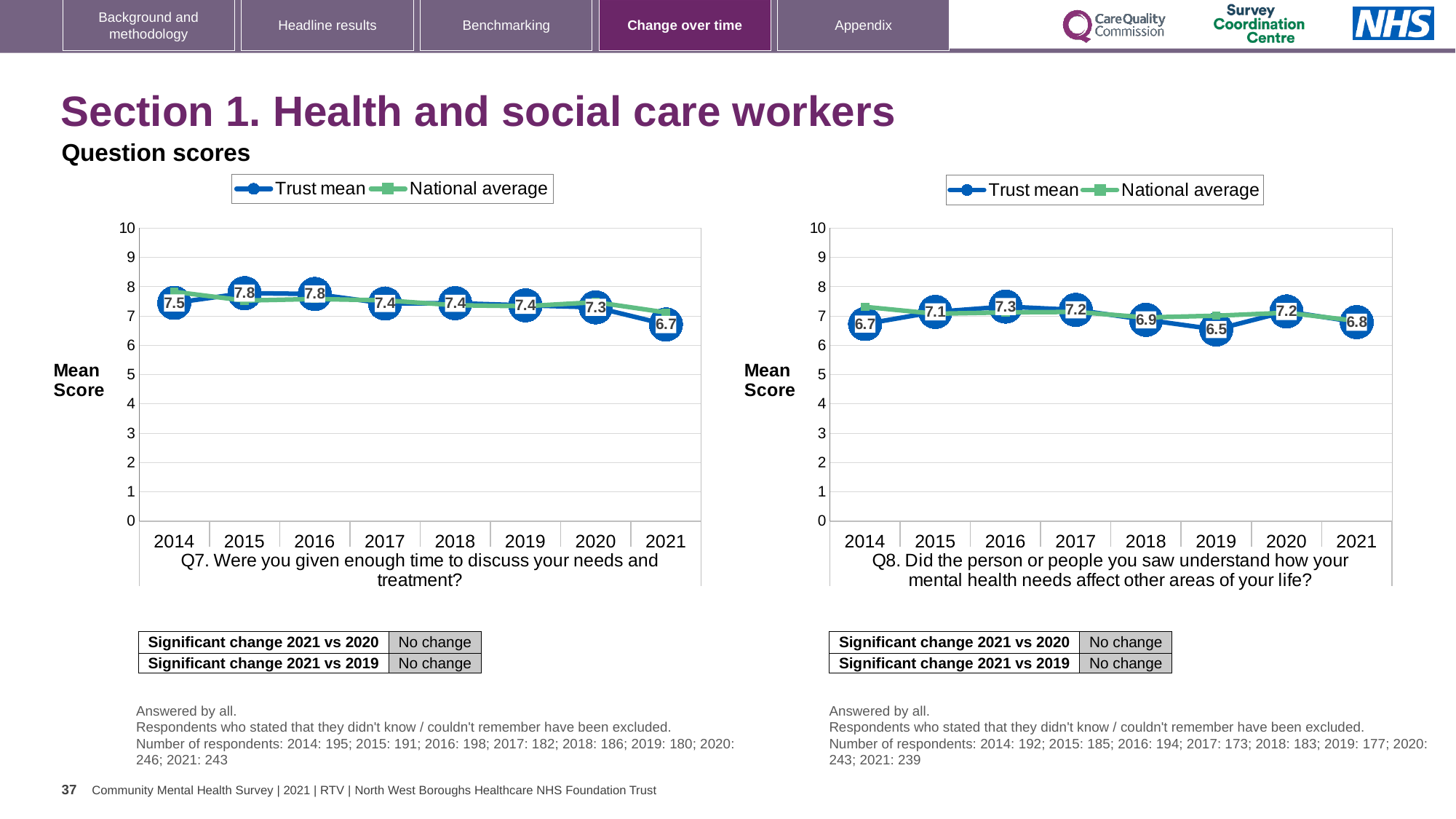

# Section 1. Health and social care workers
Question scores

### Chart

| Category | Trust mean | National average |
|---|---|---|
| 2014 | 7.45049043473958 | 7.829804151405824 |
| 2015 | 7.78418454016589 | 7.530535954640539 |
| 2016 | 7.75569285144617 | 7.5829383016576735 |
| 2017 | 7.42996009574231 | 7.537615902207212 |
| 2018 | 7.44161031538259 | 7.370435617475031 |
| 2019 | 7.36824649659387 | 7.337777490399927 |
| 2020 | 7.29851695838649 | 7.474988610557357 |
| 2021 | 6.71419479992912 | 7.124054503772193 |

### Chart

| Category | Trust mean | National average |
|---|---|---|
| 2014 | 6.73145690892417 | 7.314384784695727 |
| 2015 | 7.14400536008173 | 7.079484061039303 |
| 2016 | 7.32507084793131 | 7.127475300548749 |
| 2017 | 7.21246249382487 | 7.142821706945547 |
| 2018 | 6.87304558165261 | 6.953173180774372 |
| 2019 | 6.54246947528093 | 7.012590001251884 |
| 2020 | 7.15883193085195 | 7.114669819194904 |
| 2021 | 6.79374886679828 | 6.837378614347624 |
| Significant change 2021 vs 2020 | No change |
| --- | --- |
| Significant change 2021 vs 2019 | No change |
| Significant change 2021 vs 2020 | No change |
| --- | --- |
| Significant change 2021 vs 2019 | No change |
Answered by all.
Respondents who stated that they didn't know / couldn't remember have been excluded.
Number of respondents: 2014: 195; 2015: 191; 2016: 198; 2017: 182; 2018: 186; 2019: 180; 2020: 246; 2021: 243

Answered by all.
Respondents who stated that they didn't know / couldn't remember have been excluded.
Number of respondents: 2014: 192; 2015: 185; 2016: 194; 2017: 173; 2018: 183; 2019: 177; 2020: 243; 2021: 239

37